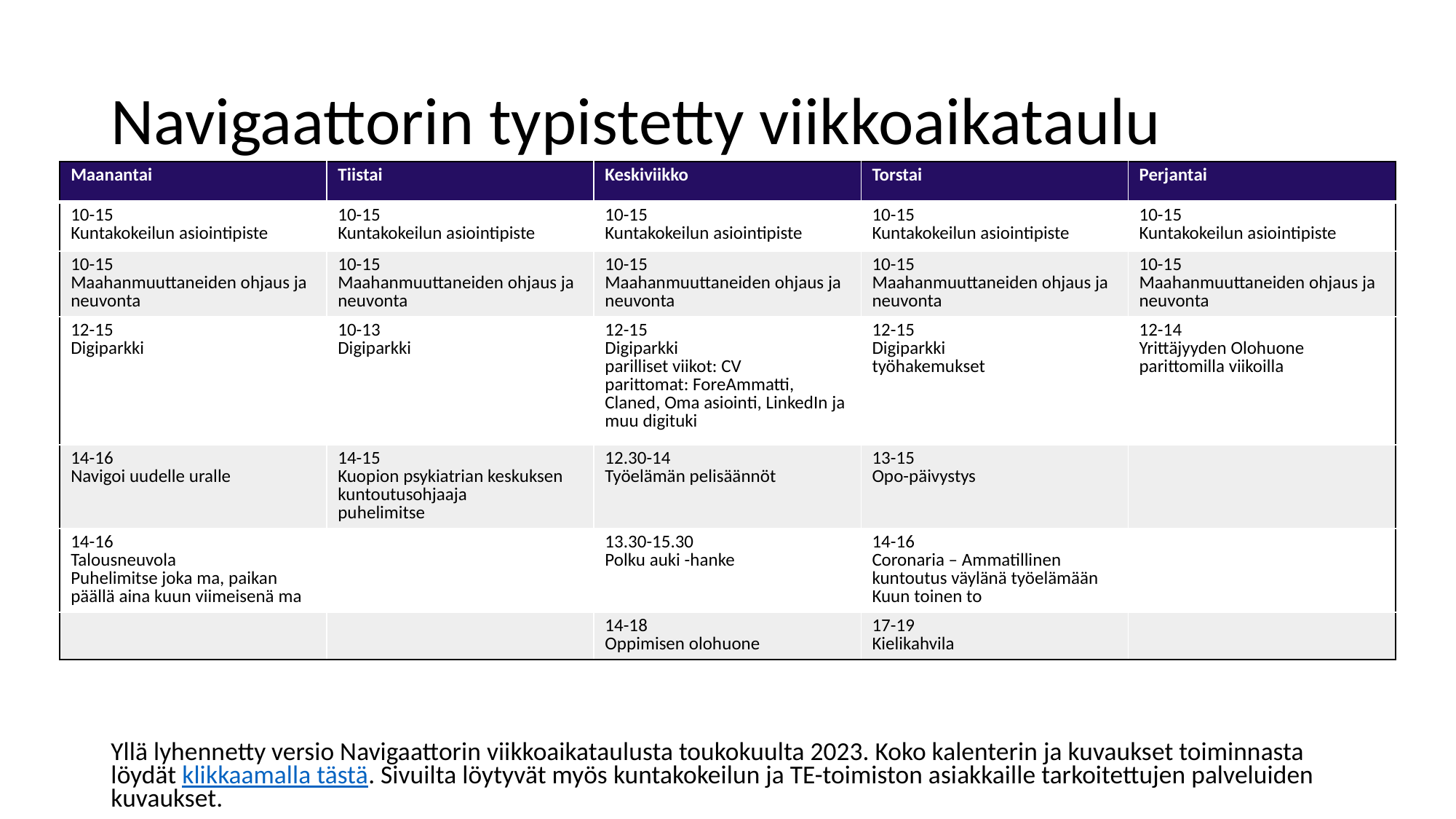

# Navigaattorin typistetty viikkoaikataulu
| Maanantai | Tiistai | Keskiviikko | Torstai | Perjantai |
| --- | --- | --- | --- | --- |
| 10-15 Kuntakokeilun asiointipiste | 10-15 Kuntakokeilun asiointipiste | 10-15 Kuntakokeilun asiointipiste | 10-15 Kuntakokeilun asiointipiste | 10-15 Kuntakokeilun asiointipiste |
| 10-15 Maahanmuuttaneiden ohjaus ja neuvonta | 10-15 Maahanmuuttaneiden ohjaus ja neuvonta | 10-15 Maahanmuuttaneiden ohjaus ja neuvonta | 10-15 Maahanmuuttaneiden ohjaus ja neuvonta | 10-15 Maahanmuuttaneiden ohjaus ja neuvonta |
| 12-15 Digiparkki | 10-13 Digiparkki | 12-15 Digiparkki parilliset viikot: CV parittomat: ForeAmmatti, Claned, Oma asiointi, LinkedIn ja muu digituki | 12-15 Digiparkki työhakemukset | 12-14 Yrittäjyyden Olohuone parittomilla viikoilla |
| 14-16 Navigoi uudelle uralle | 14-15 Kuopion psykiatrian keskuksen kuntoutusohjaaja puhelimitse | 12.30-14 Työelämän pelisäännöt | 13-15 Opo-päivystys |  |
| 14-16 Talousneuvola Puhelimitse joka ma, paikan päällä aina kuun viimeisenä ma |  | 13.30-15.30 Polku auki -hanke | 14-16 Coronaria – Ammatillinen kuntoutus väylänä työelämään Kuun toinen to |  |
|  |  | 14-18 Oppimisen olohuone | 17-19 Kielikahvila |  |
Yllä lyhennetty versio Navigaattorin viikkoaikataulusta toukokuulta 2023. Koko kalenterin ja kuvaukset toiminnasta löydät klikkaamalla tästä. Sivuilta löytyvät myös kuntakokeilun ja TE-toimiston asiakkaille tarkoitettujen palveluiden kuvaukset.